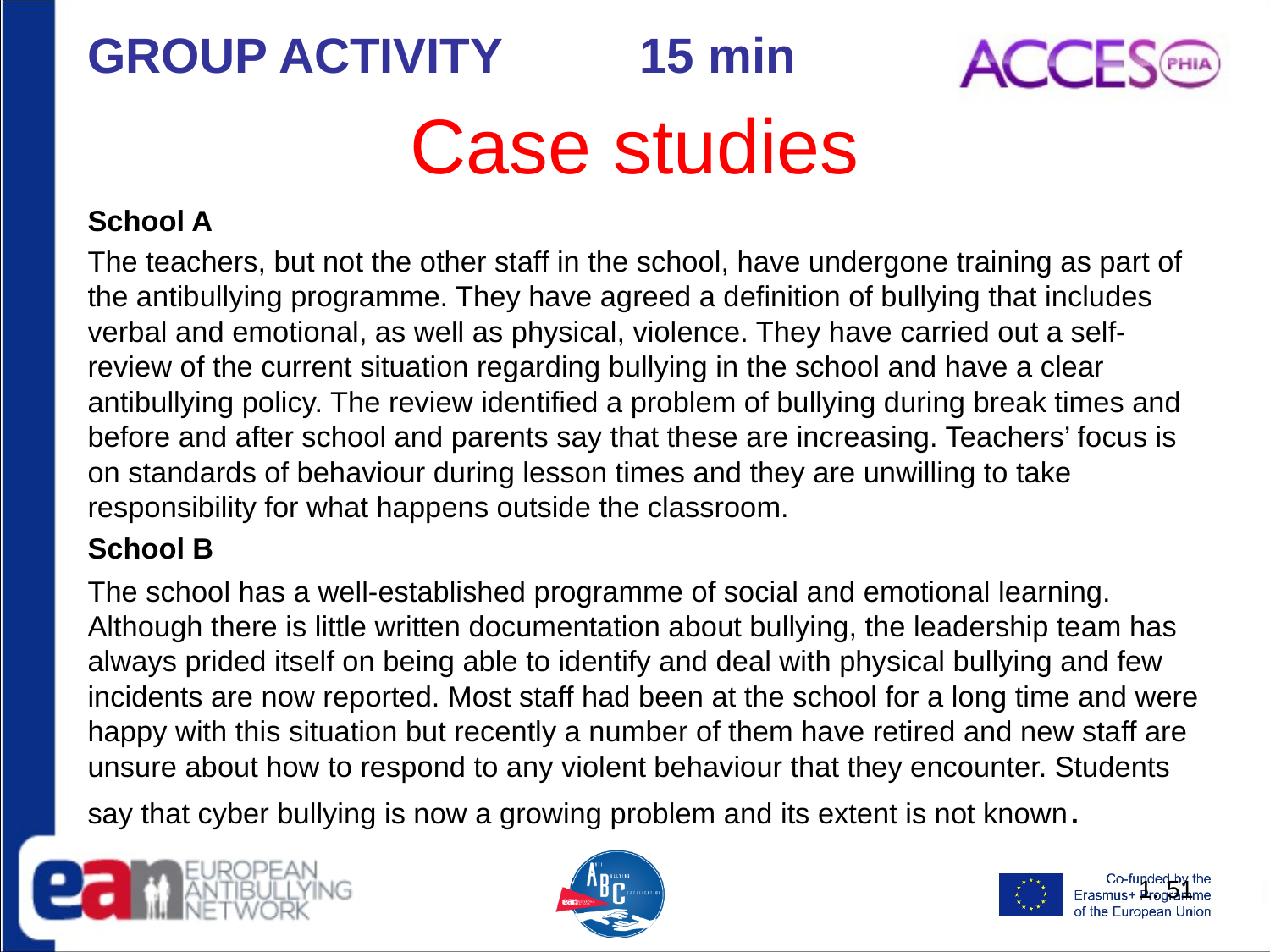

GROUP ACTIVITY          15 min
# Case studies
School A
The teachers, but not the other staff in the school, have undergone training as part of the antibullying programme. They have agreed a definition of bullying that includes verbal and emotional, as well as physical, violence. They have carried out a self-review of the current situation regarding bullying in the school and have a clear antibullying policy. The review identified a problem of bullying during break times and before and after school and parents say that these are increasing. Teachers’ focus is on standards of behaviour during lesson times and they are unwilling to take responsibility for what happens outside the classroom.
School B
The school has a well-established programme of social and emotional learning. Although there is little written documentation about bullying, the leadership team has always prided itself on being able to identify and deal with physical bullying and few incidents are now reported. Most staff had been at the school for a long time and were happy with this situation but recently a number of them have retired and new staff are unsure about how to respond to any violent behaviour that they encounter. Students say that cyber bullying is now a growing problem and its extent is not known.
1. 51